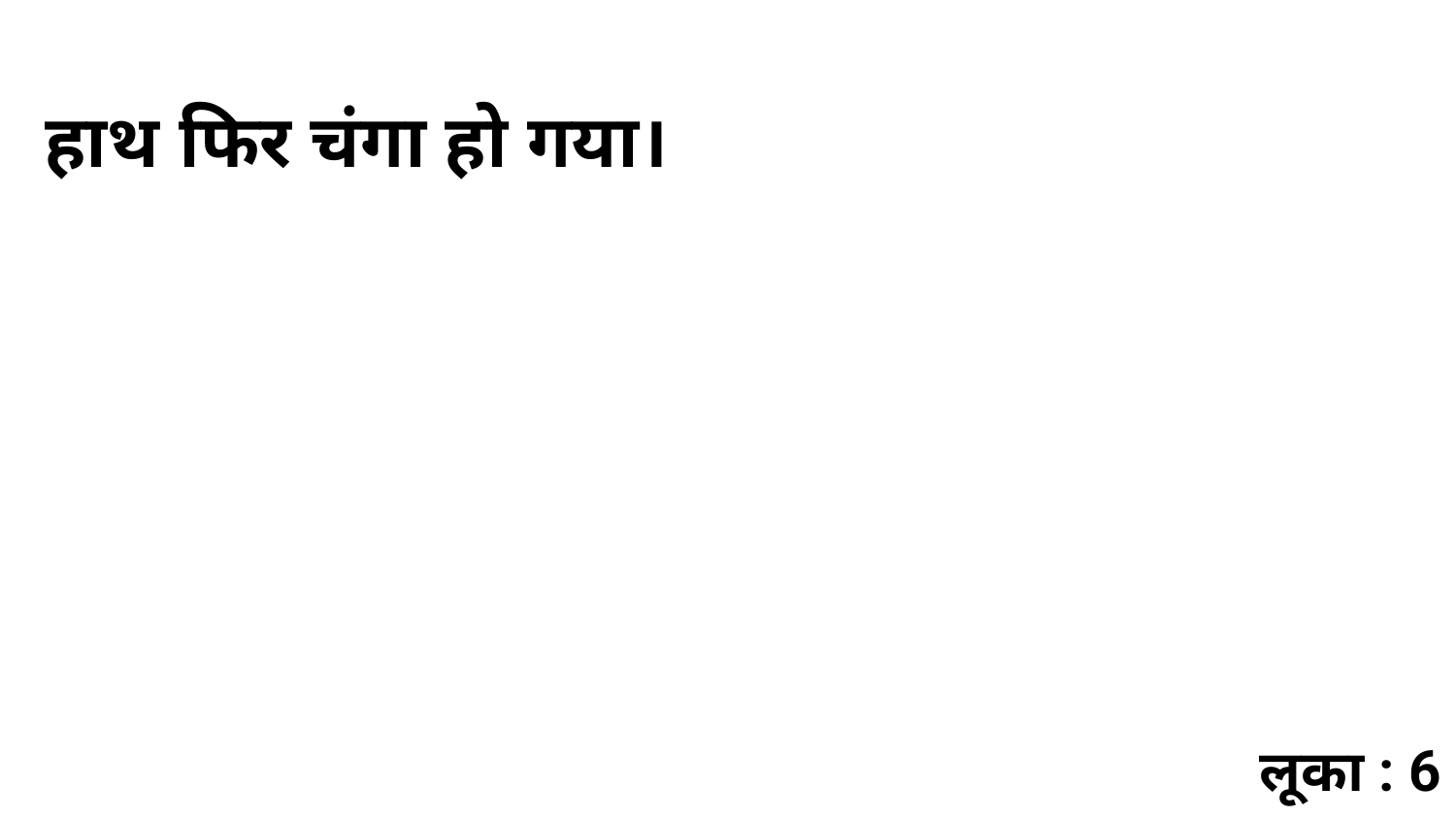

हाथ फिर चंगा हो गया।
लूका : 6